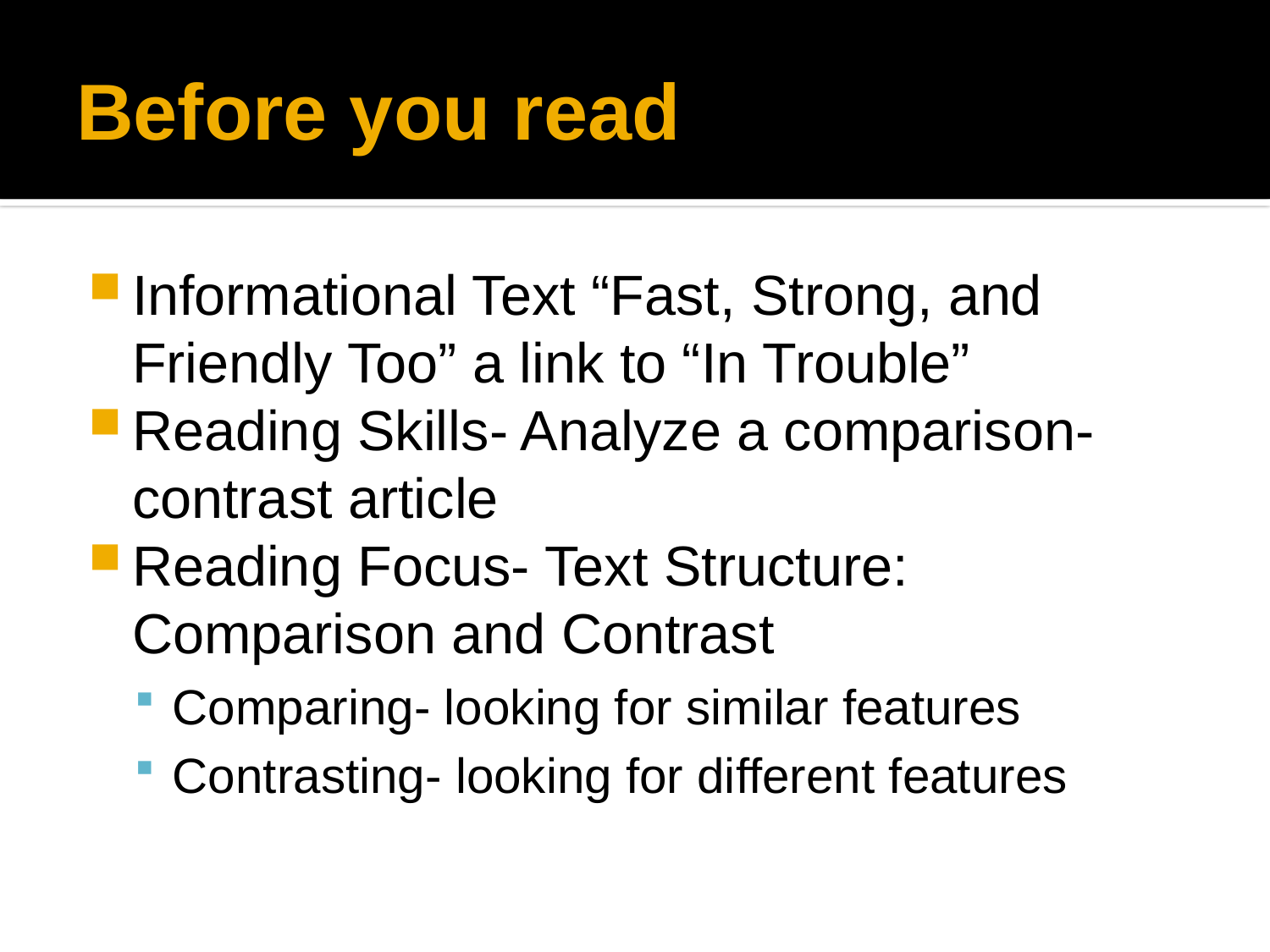

# Before you read
Informational Text “Fast, Strong, and Friendly Too” a link to “In Trouble”
Reading Skills- Analyze a comparison-contrast article
Reading Focus- Text Structure: Comparison and Contrast
Comparing- looking for similar features
Contrasting- looking for different features